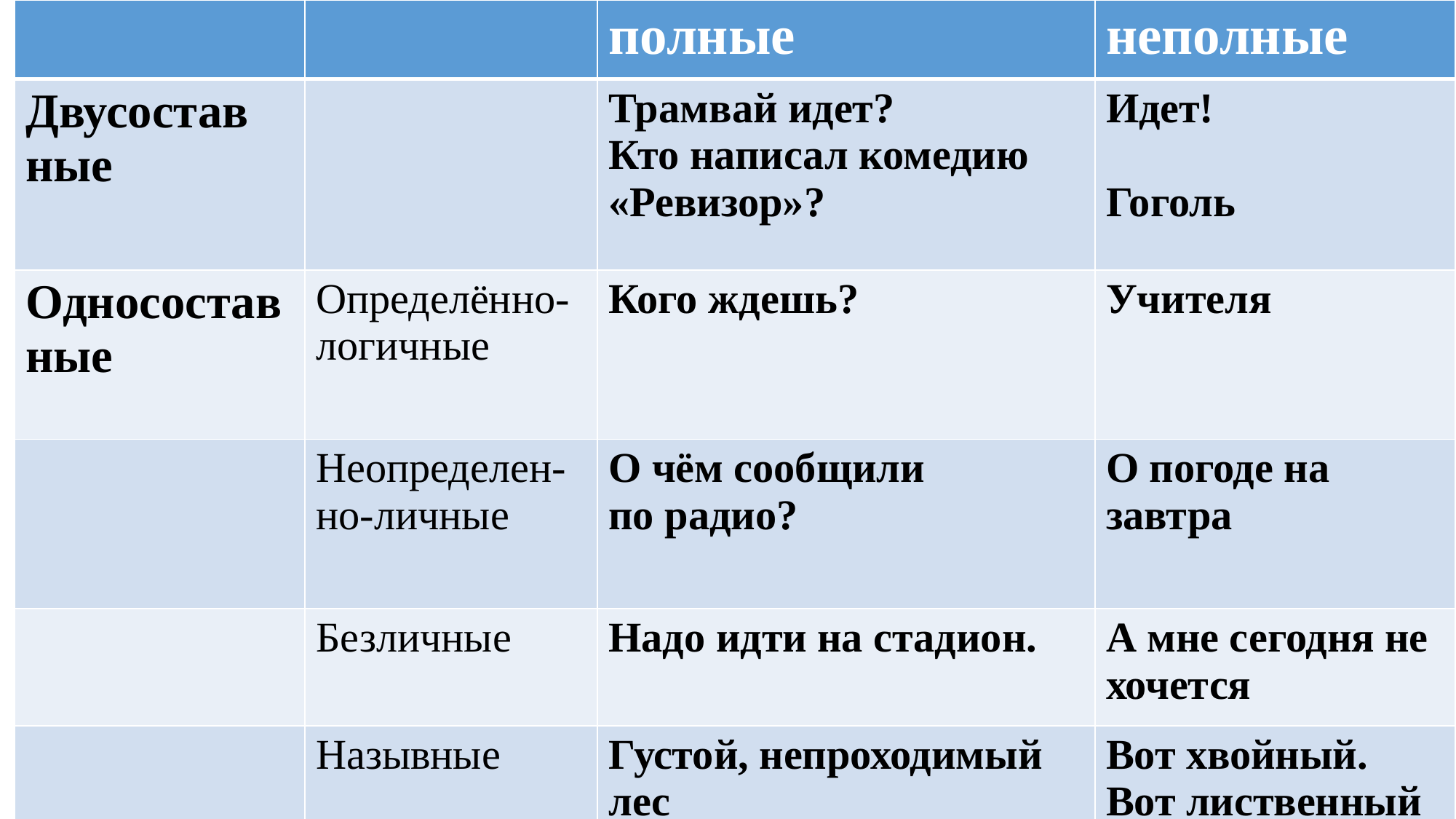

|  |  | полные | неполные |
| --- | --- | --- | --- |
| Двусостав ные |  | Трамвай идет? Кто написал комедию «Ревизор»? | Идет! Гоголь |
| Односостав ные | Определённо- логичные | Кого ждешь? | Учителя |
|  | Неопределен- но-личные | О чём сообщили по радио? | О погоде на завтра |
|  | Безличные | Надо идти на стадион. | А мне сегодня не хочется |
|  | Назывные | Густой, непроходимый лес | Вот хвойный. Вот лиственный |